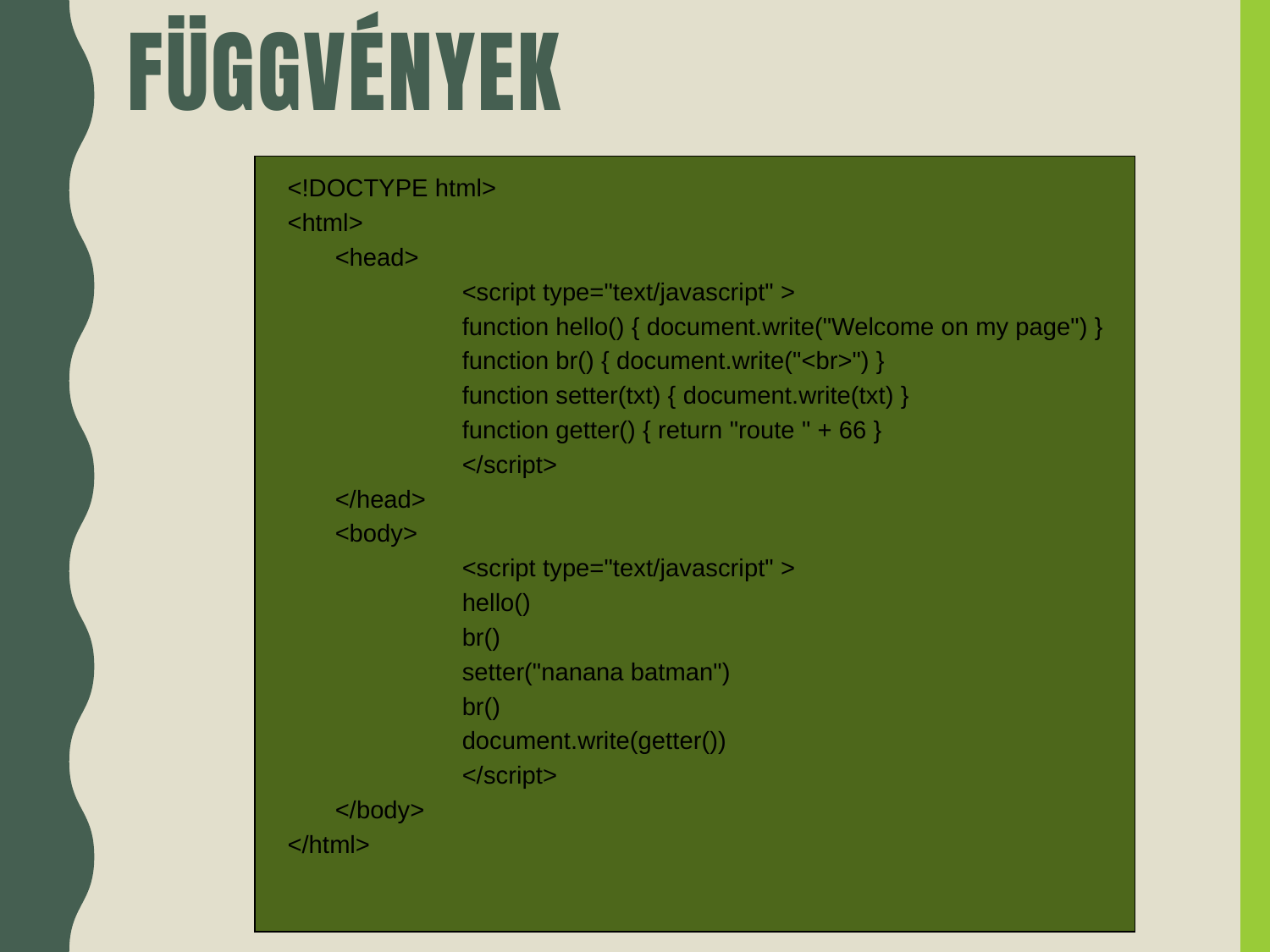

# Függvények

<!DOCTYPE html>
<html>
	<head>
		<script type="text/javascript" >
		function hello() { document.write("Welcome on my page") }
		function br() { document.write("<br>") }
		function setter(txt) { document.write(txt) }
		function getter() { return "route " + 66 }
		</script>
	</head>
	<body>
		<script type="text/javascript" >
	 	hello()
		br()
		setter("nanana batman")
		br()
		document.write(getter())
		</script>
	</body>
</html>